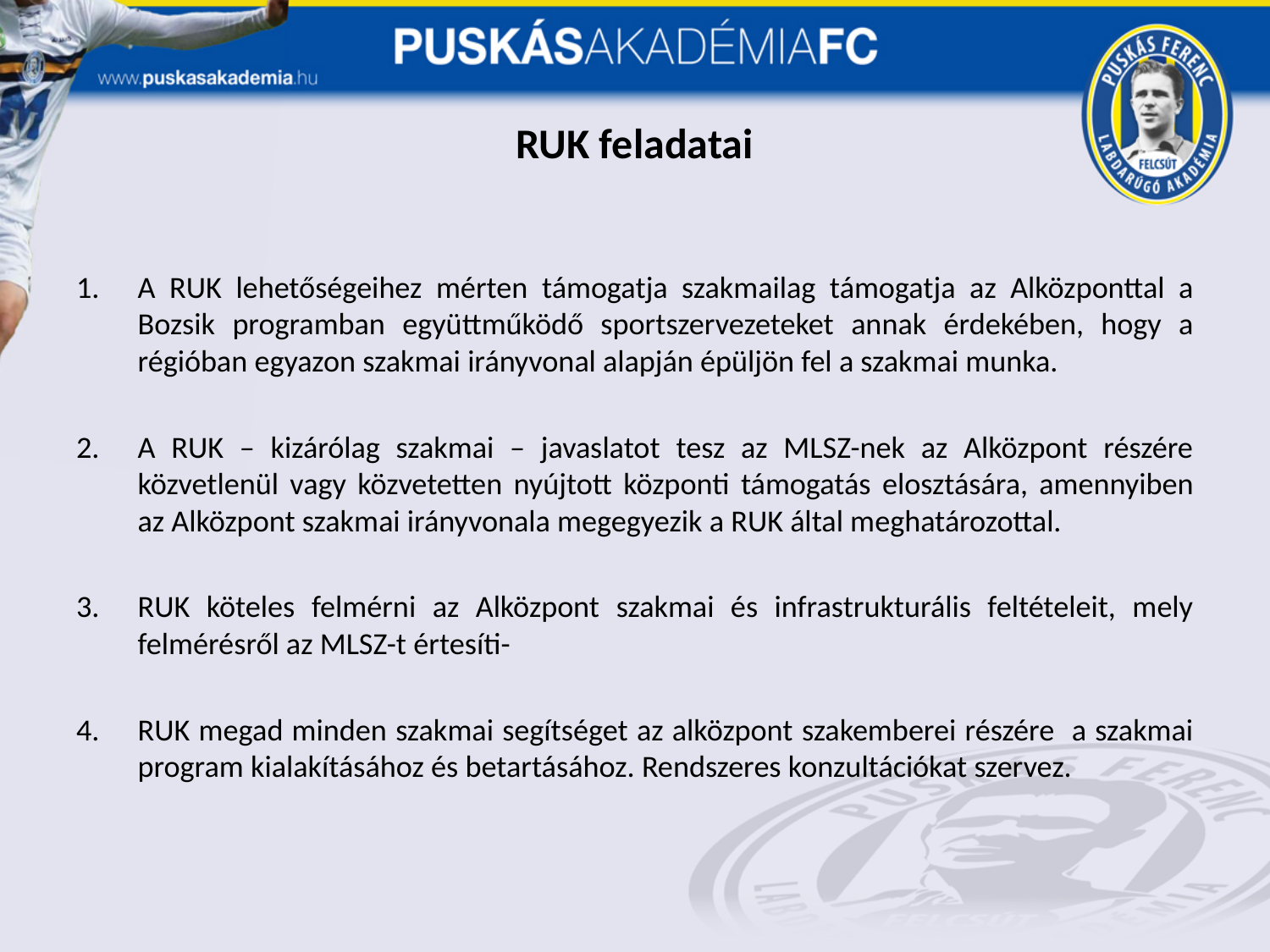

# RUK feladatai

A RUK lehetőségeihez mérten támogatja szakmailag támogatja az Alközponttal a Bozsik programban együttműködő sportszervezeteket annak érdekében, hogy a régióban egyazon szakmai irányvonal alapján épüljön fel a szakmai munka.

A RUK – kizárólag szakmai – javaslatot tesz az MLSZ-nek az Alközpont részére közvetlenül vagy közvetetten nyújtott központi támogatás elosztására, amennyiben az Alközpont szakmai irányvonala megegyezik a RUK által meghatározottal.

RUK köteles felmérni az Alközpont szakmai és infrastrukturális feltételeit, mely felmérésről az MLSZ-t értesíti-

RUK megad minden szakmai segítséget az alközpont szakemberei részére  a szakmai program kialakításához és betartásához. Rendszeres konzultációkat szervez.